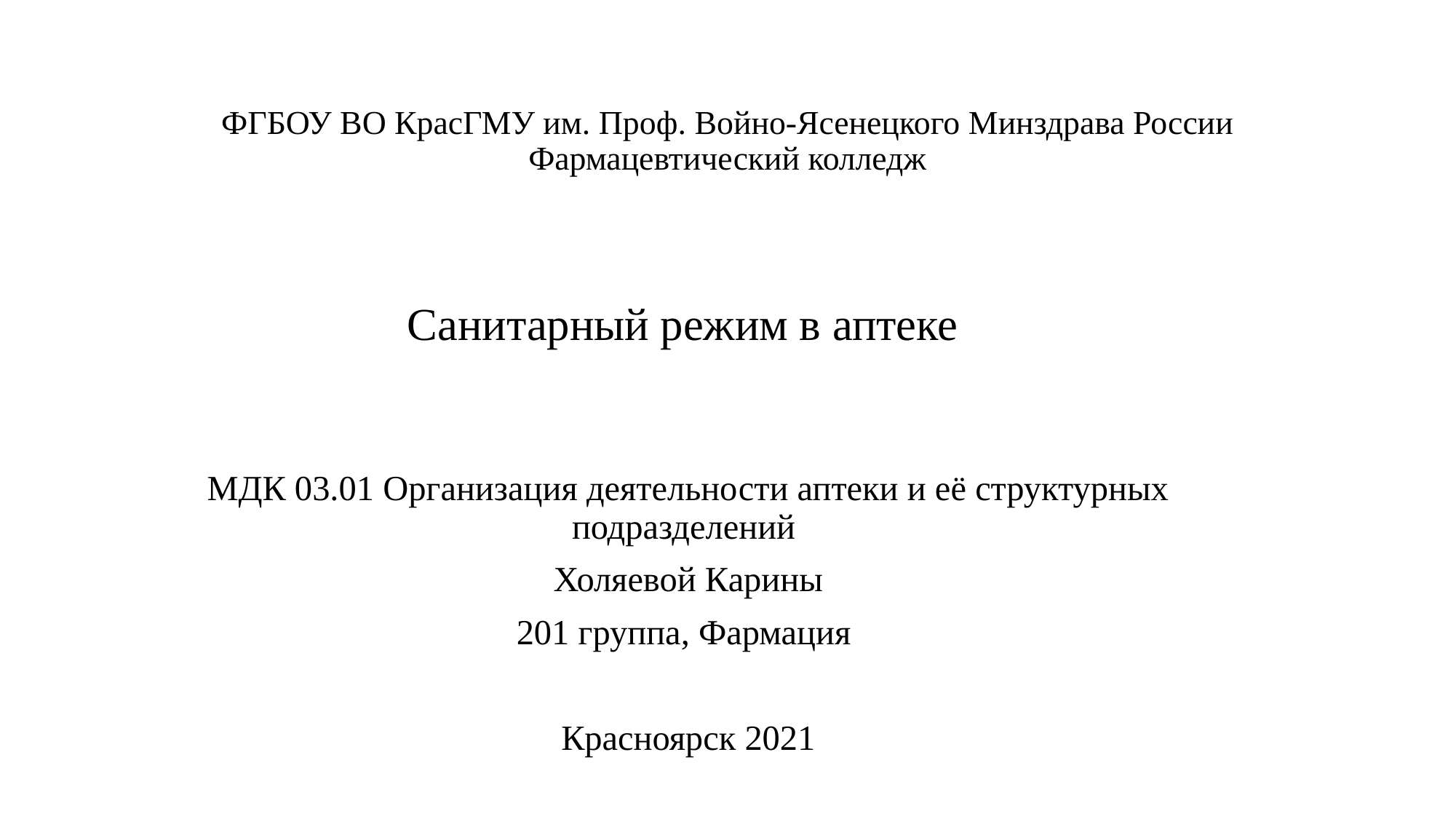

# ФГБОУ ВО КрасГМУ им. Проф. Войно-Ясенецкого Минздрава России Фармацевтический колледж
Санитарный режим в аптеке

МДК 03.01 Организация деятельности аптеки и её структурных подразделений
Холяевой Карины
201 группа, Фармация

Красноярск 2021